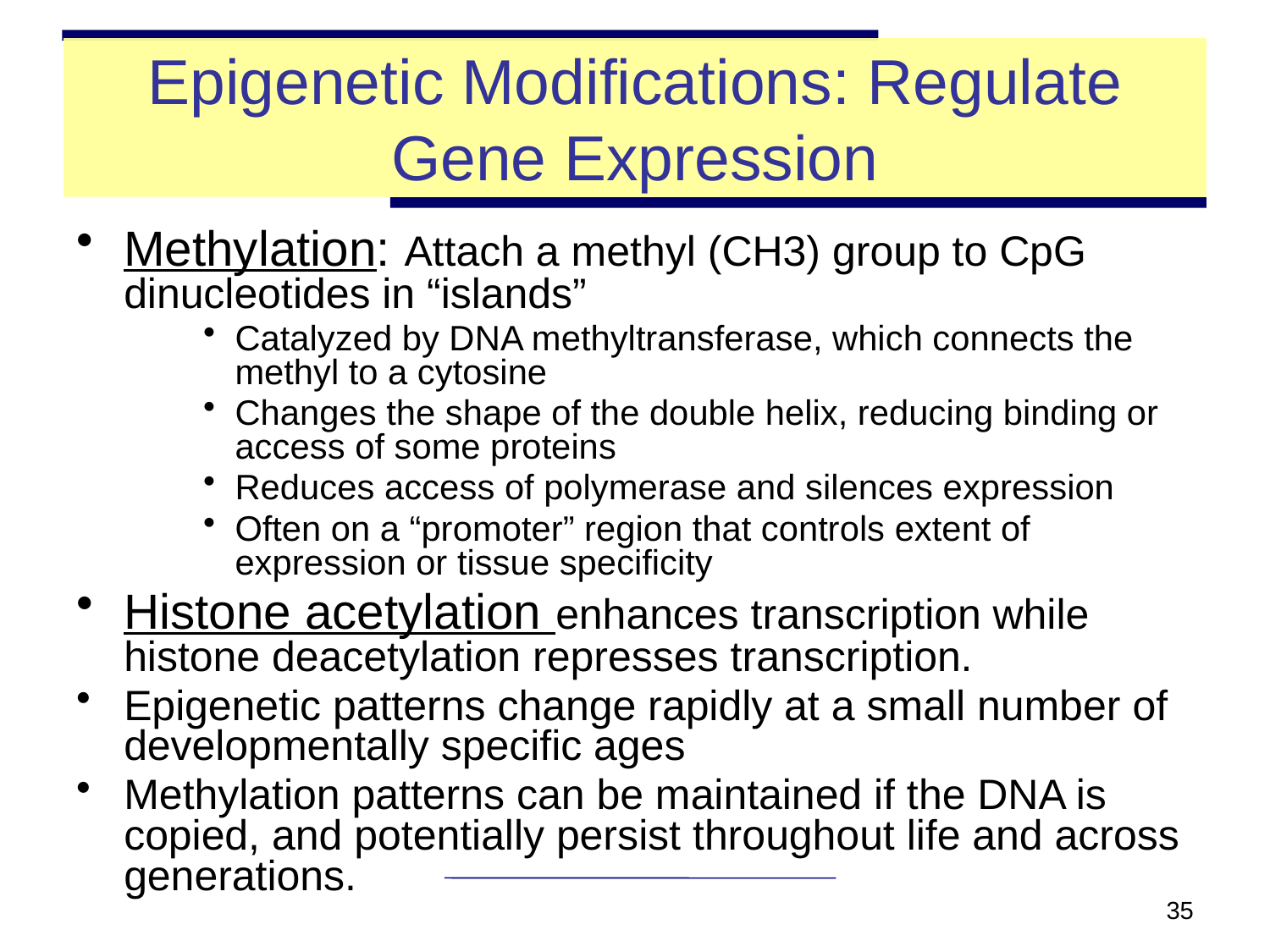

Epigenetic Modifications: Regulate Gene Expression
Methylation: Attach a methyl (CH3) group to CpG dinucleotides in “islands”
Catalyzed by DNA methyltransferase, which connects the methyl to a cytosine
Changes the shape of the double helix, reducing binding or access of some proteins
Reduces access of polymerase and silences expression
Often on a “promoter” region that controls extent of expression or tissue specificity
Histone acetylation enhances transcription while histone deacetylation represses transcription.
Epigenetic patterns change rapidly at a small number of developmentally specific ages
Methylation patterns can be maintained if the DNA is copied, and potentially persist throughout life and across generations.
35